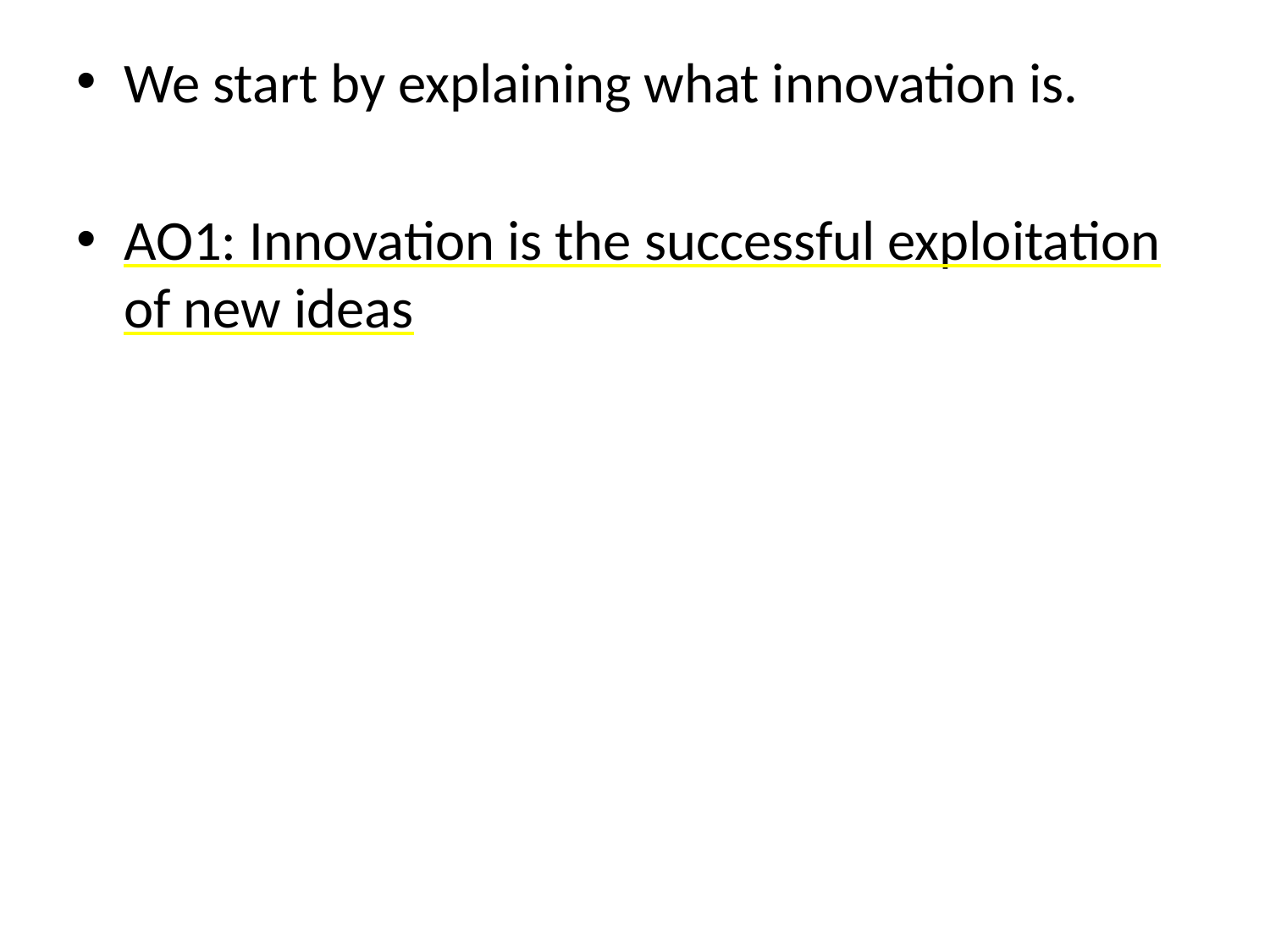

We start by explaining what innovation is.

AO1: Innovation is the successful exploitation of new ideas